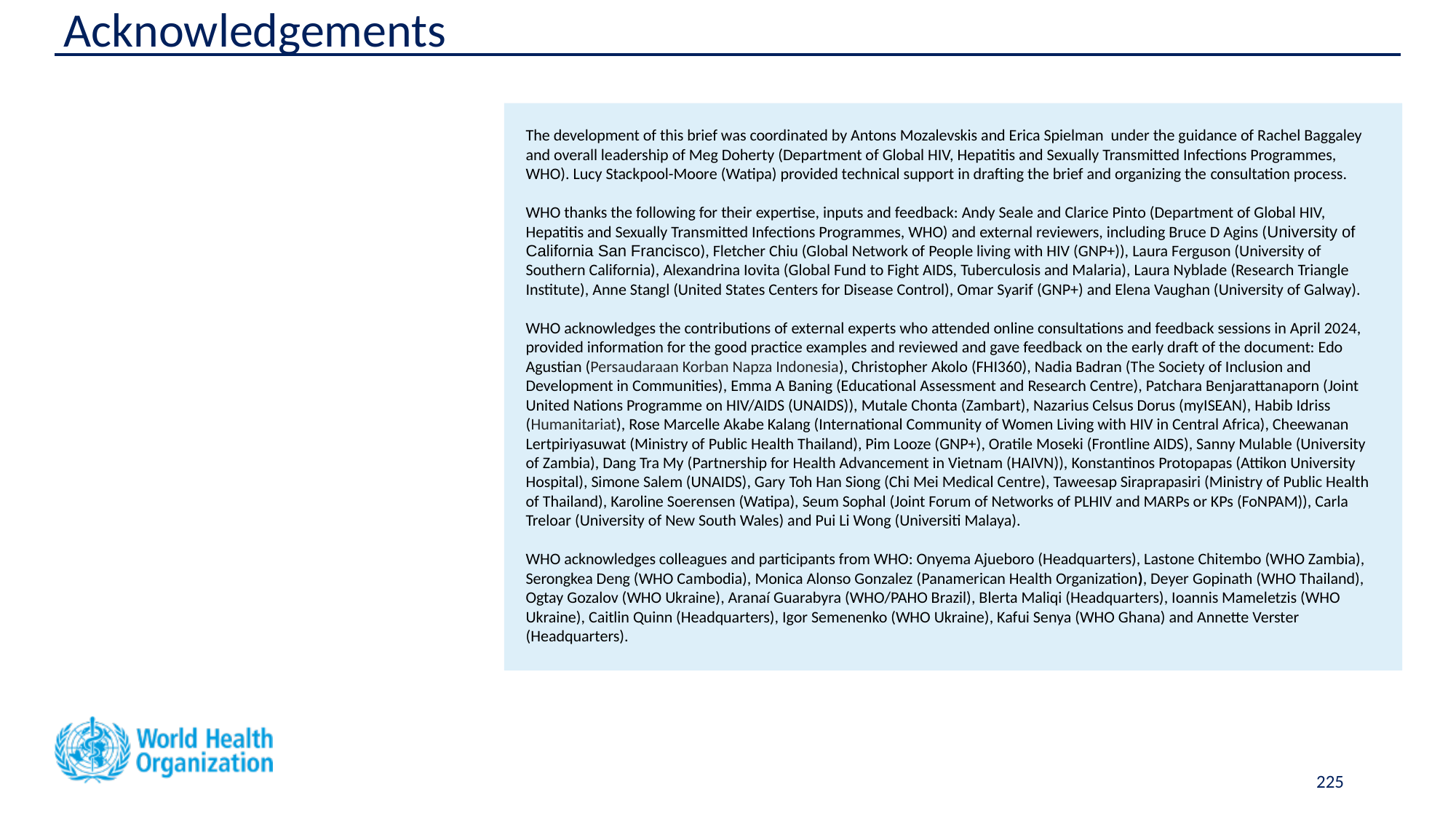

# Acknowledgements
The development of this brief was coordinated by Antons Mozalevskis and Erica Spielman  under the guidance of Rachel Baggaley and overall leadership of Meg Doherty (Department of Global HIV, Hepatitis and Sexually Transmitted Infections Programmes, WHO). Lucy Stackpool-Moore (Watipa) provided technical support in drafting the brief and organizing the consultation process.

WHO thanks the following for their expertise, inputs and feedback: Andy Seale and Clarice Pinto (Department of Global HIV, Hepatitis and Sexually Transmitted Infections Programmes, WHO) and external reviewers, including Bruce D Agins (University of California San Francisco), Fletcher Chiu (Global Network of People living with HIV (GNP+)), Laura Ferguson (University of Southern California), Alexandrina Iovita (Global Fund to Fight AIDS, Tuberculosis and Malaria), Laura Nyblade (Research Triangle Institute), Anne Stangl (United States Centers for Disease Control), Omar Syarif (GNP+) and Elena Vaughan (University of Galway).

WHO acknowledges the contributions of external experts who attended online consultations and feedback sessions in April 2024, provided information for the good practice examples and reviewed and gave feedback on the early draft of the document: Edo Agustian (Persaudaraan Korban Napza Indonesia), Christopher Akolo (FHI360), Nadia Badran (The Society of Inclusion and Development in Communities), Emma A Baning (Educational Assessment and Research Centre), Patchara Benjarattanaporn (Joint United Nations Programme on HIV/AIDS (UNAIDS)), Mutale Chonta (Zambart), Nazarius Celsus Dorus (myISEAN), Habib Idriss (Humanitariat), Rose Marcelle Akabe Kalang (International Community of Women Living with HIV in Central Africa), Cheewanan Lertpiriyasuwat (Ministry of Public Health Thailand), Pim Looze (GNP+), Oratile Moseki (Frontline AIDS), Sanny Mulable (University of Zambia), Dang Tra My (Partnership for Health Advancement in Vietnam (HAIVN)), Konstantinos Protopapas (Attikon University Hospital), Simone Salem (UNAIDS), Gary Toh Han Siong (Chi Mei Medical Centre), Taweesap Siraprapasiri (Ministry of Public Health of Thailand), Karoline Soerensen (Watipa), Seum Sophal (Joint Forum of Networks of PLHIV and MARPs or KPs (FoNPAM)), Carla Treloar (University of New South Wales) and Pui Li Wong (Universiti Malaya).

WHO acknowledges colleagues and participants from WHO: Onyema Ajueboro (Headquarters), Lastone Chitembo (WHO Zambia), Serongkea Deng (WHO Cambodia), Monica Alonso Gonzalez (Panamerican Health Organization), Deyer Gopinath (WHO Thailand), Ogtay Gozalov (WHO Ukraine), Aranaí Guarabyra (WHO/PAHO Brazil), Blerta Maliqi (Headquarters), Ioannis Mameletzis (WHO Ukraine), Caitlin Quinn (Headquarters), Igor Semenenko (WHO Ukraine), Kafui Senya (WHO Ghana) and Annette Verster (Headquarters).

225